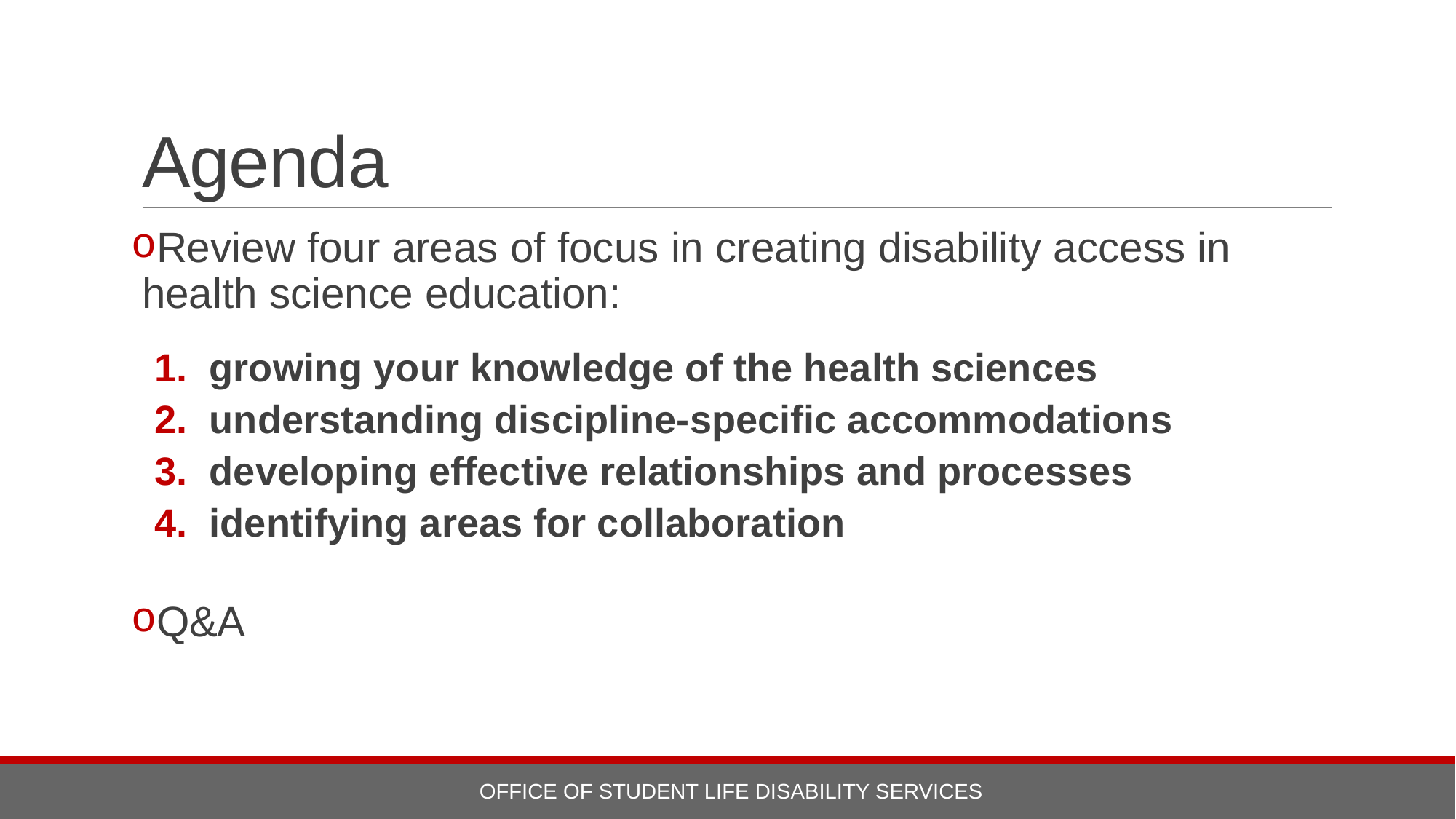

# Agenda
Review four areas of focus in creating disability access in health science education:
growing your knowledge of the health sciences
understanding discipline-specific accommodations
developing effective relationships and processes
identifying areas for collaboration
Q&A

OFFICE OF STUDENT LIFE DISABILITY SERVICES